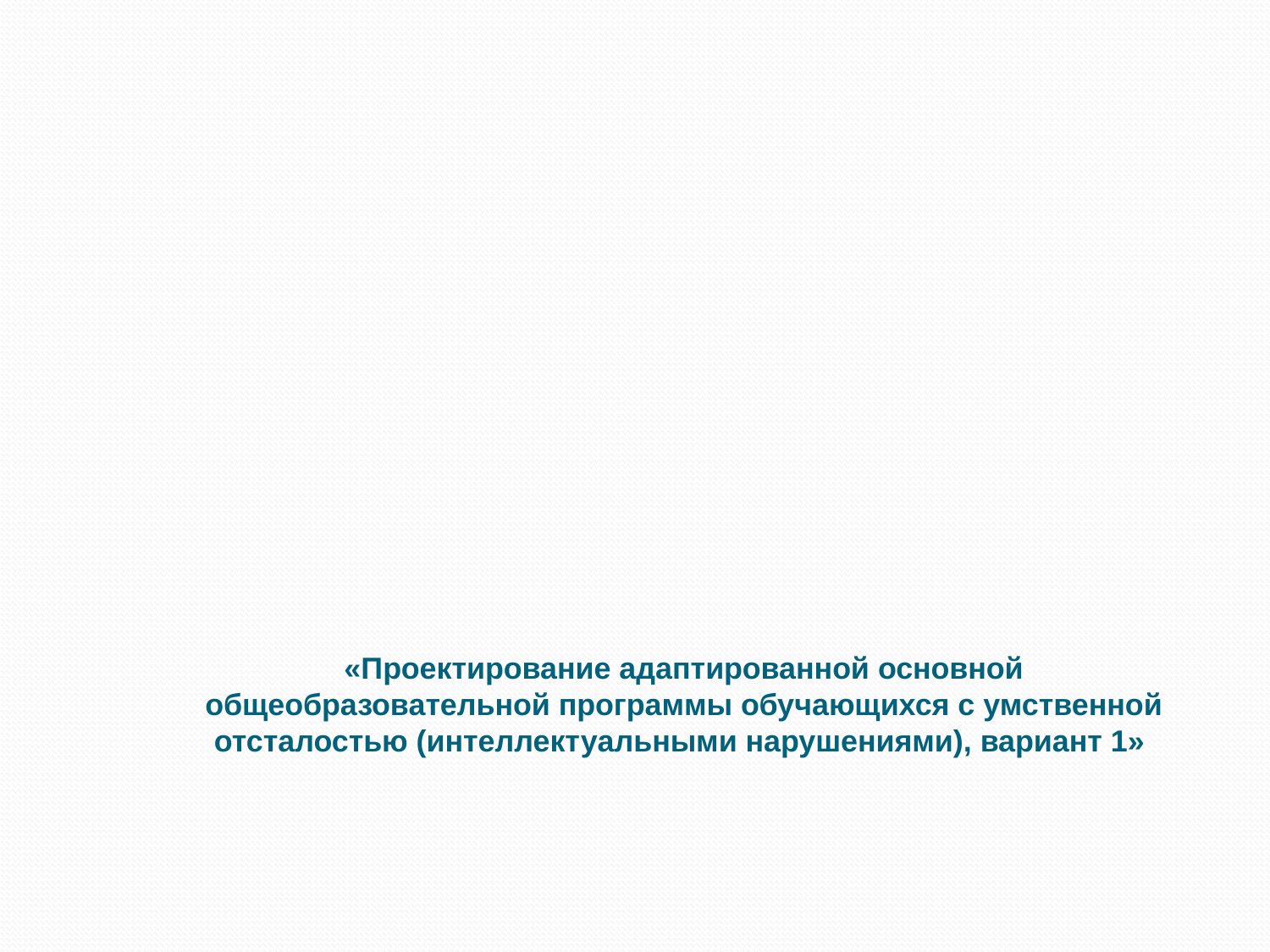

«Проектирование адаптированной основной общеобразовательной программы обучающихся с умственной отсталостью (интеллектуальными нарушениями), вариант 1»